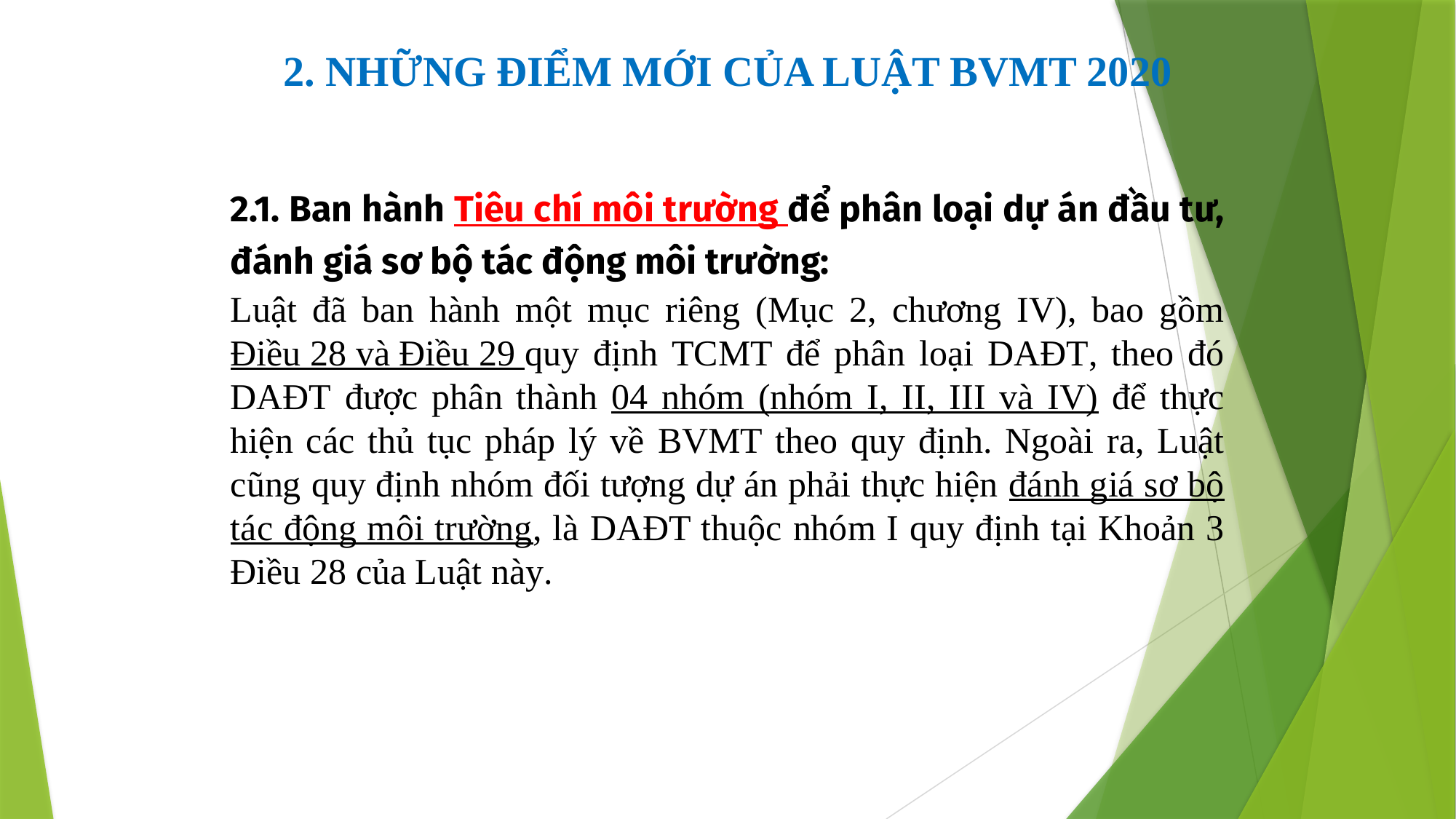

2. NHỮNG ĐIỂM MỚI CỦA LUẬT BVMT 2020
2.1. Ban hành Tiêu chí môi trường để phân loại dự án đầu tư, đánh giá sơ bộ tác động môi trường:
Luật đã ban hành một mục riêng (Mục 2, chương IV), bao gồm Điều 28 và Điều 29 quy định TCMT để phân loại DAĐT, theo đó DAĐT được phân thành 04 nhóm (nhóm I, II, III và IV) để thực hiện các thủ tục pháp lý về BVMT theo quy định. Ngoài ra, Luật cũng quy định nhóm đối tượng dự án phải thực hiện đánh giá sơ bộ tác động môi trường, là DAĐT thuộc nhóm I quy định tại Khoản 3 Điều 28 của Luật này.